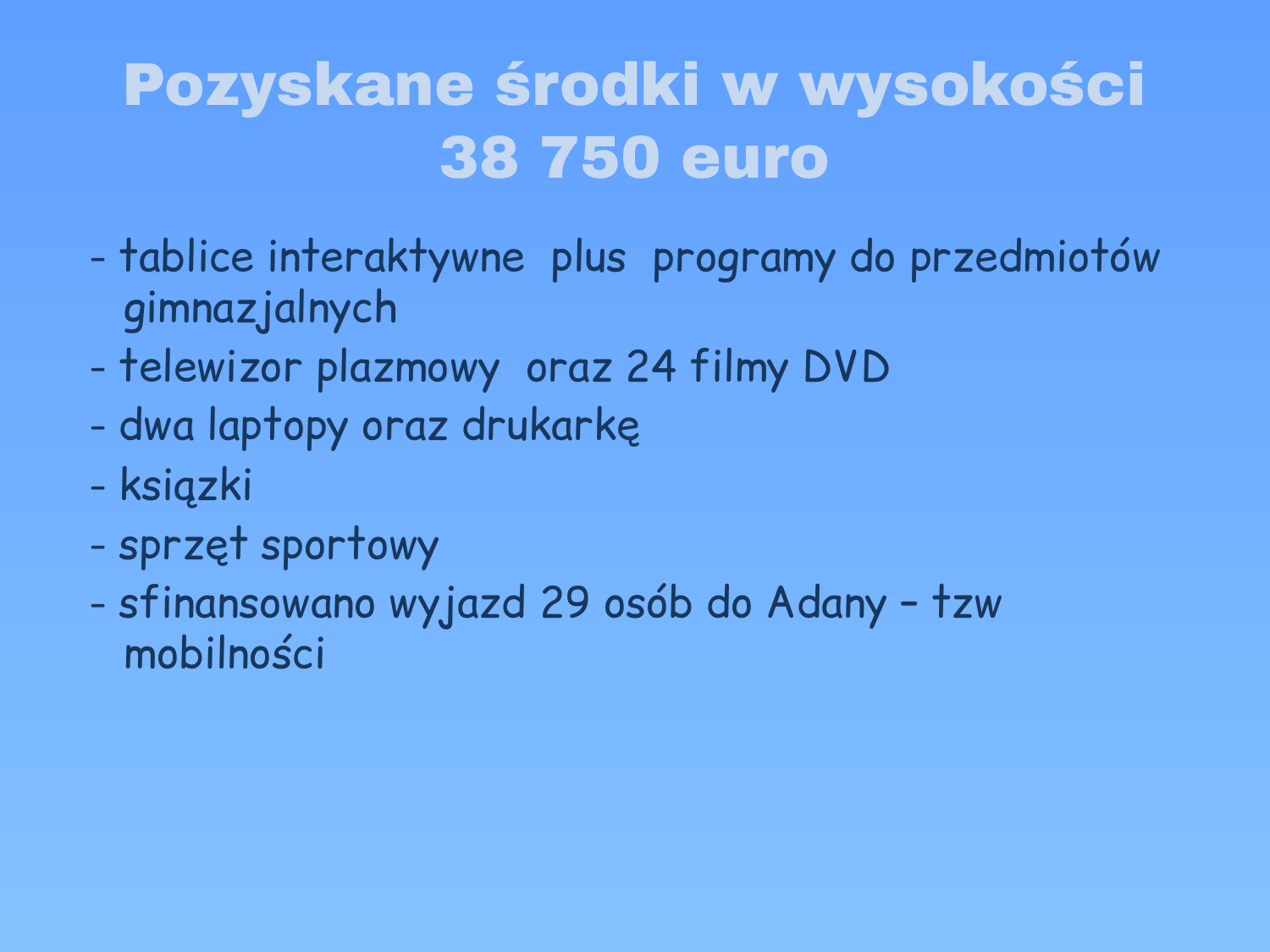

# Pozyskane środki w wysokości 38 750 euro
 - tablice interaktywne  plus  programy do przedmiotów gimnazjalnych
 - telewizor plazmowy  oraz 24 filmy DVD
 - dwa laptopy oraz drukarkę
 - ksiązki
 - sprzęt sportowy
 - sfinansowano wyjazd 29 osób do Adany – tzw mobilności